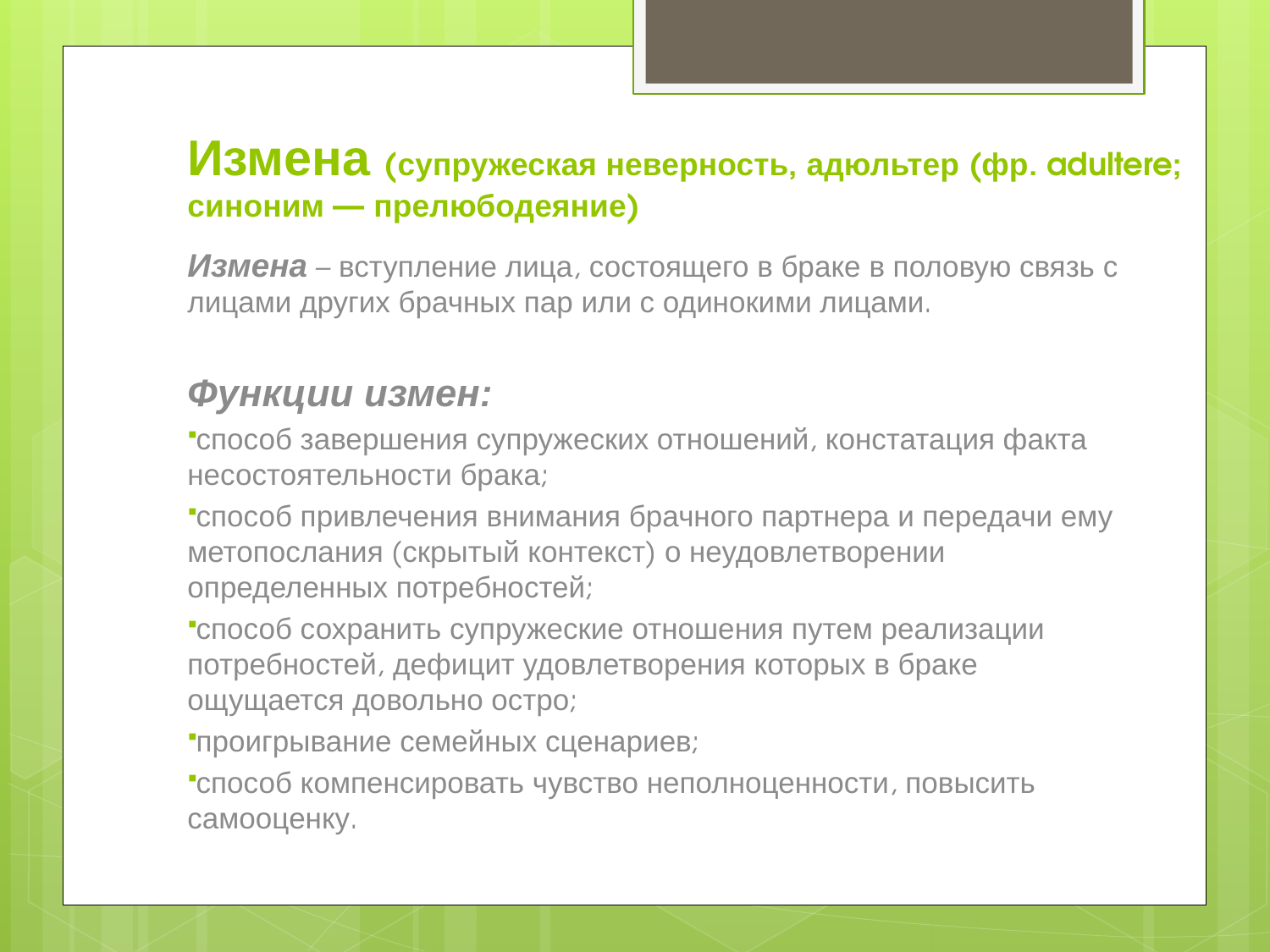

# Измена (супружеская неверность, адюльтер (фр. adultere; синоним — прелюбодеяние)
Измена – вступление лица, состоящего в браке в половую связь с лицами других брачных пар или с одинокими лицами.

Функции измен:
способ завершения супружеских отношений, констатация факта несостоятельности брака;
способ привлечения внимания брачного партнера и передачи ему метопослания (скрытый контекст) о неудовлетворении определенных потребностей;
способ сохранить супружеские отношения путем реализации потребностей, дефицит удовлетворения которых в браке ощущается довольно остро;
проигрывание семейных сценариев;
способ компенсировать чувство неполноценности, повысить самооценку.